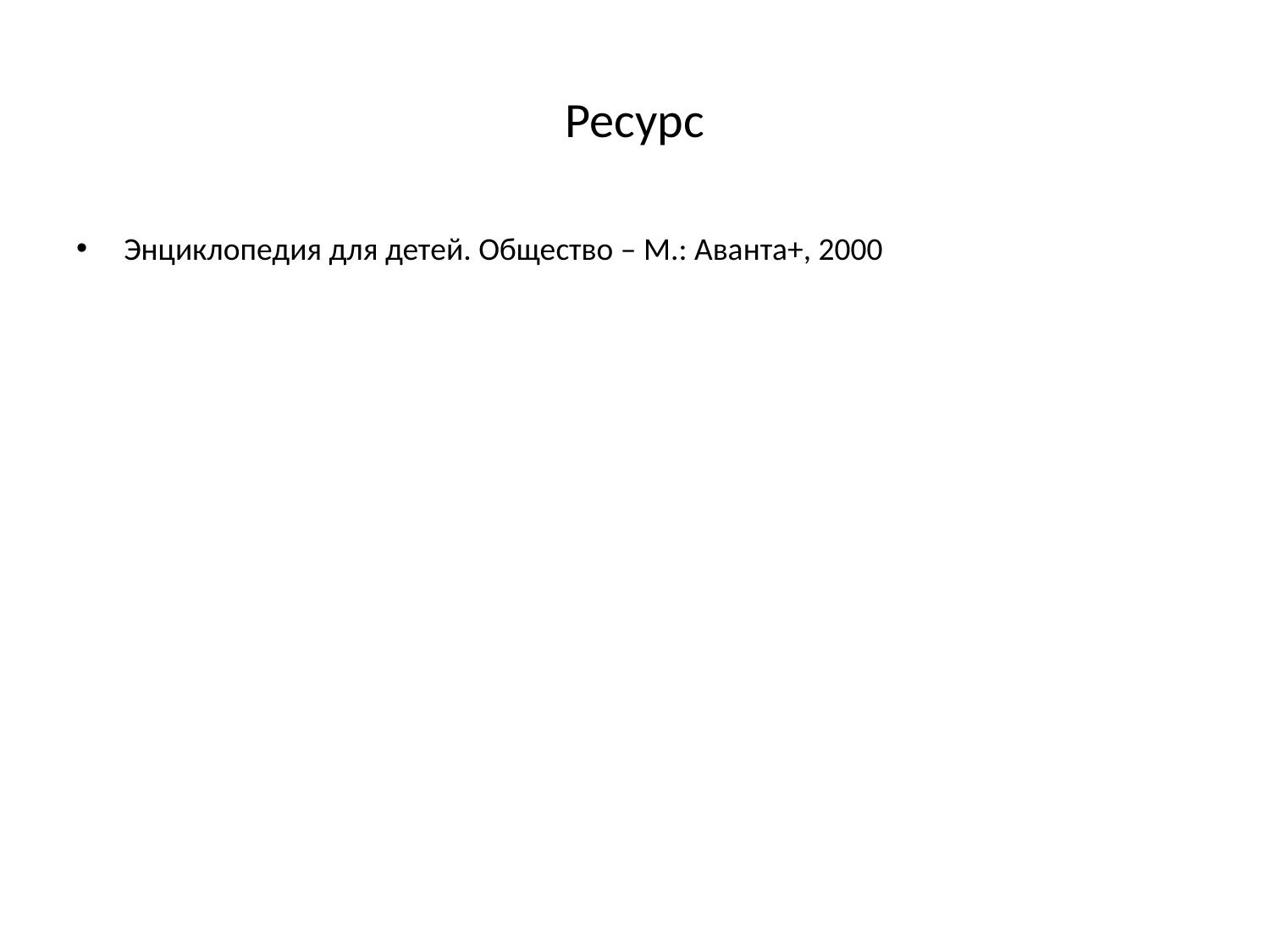

# Ресурс
Энциклопедия для детей. Общество – М.: Аванта+, 2000